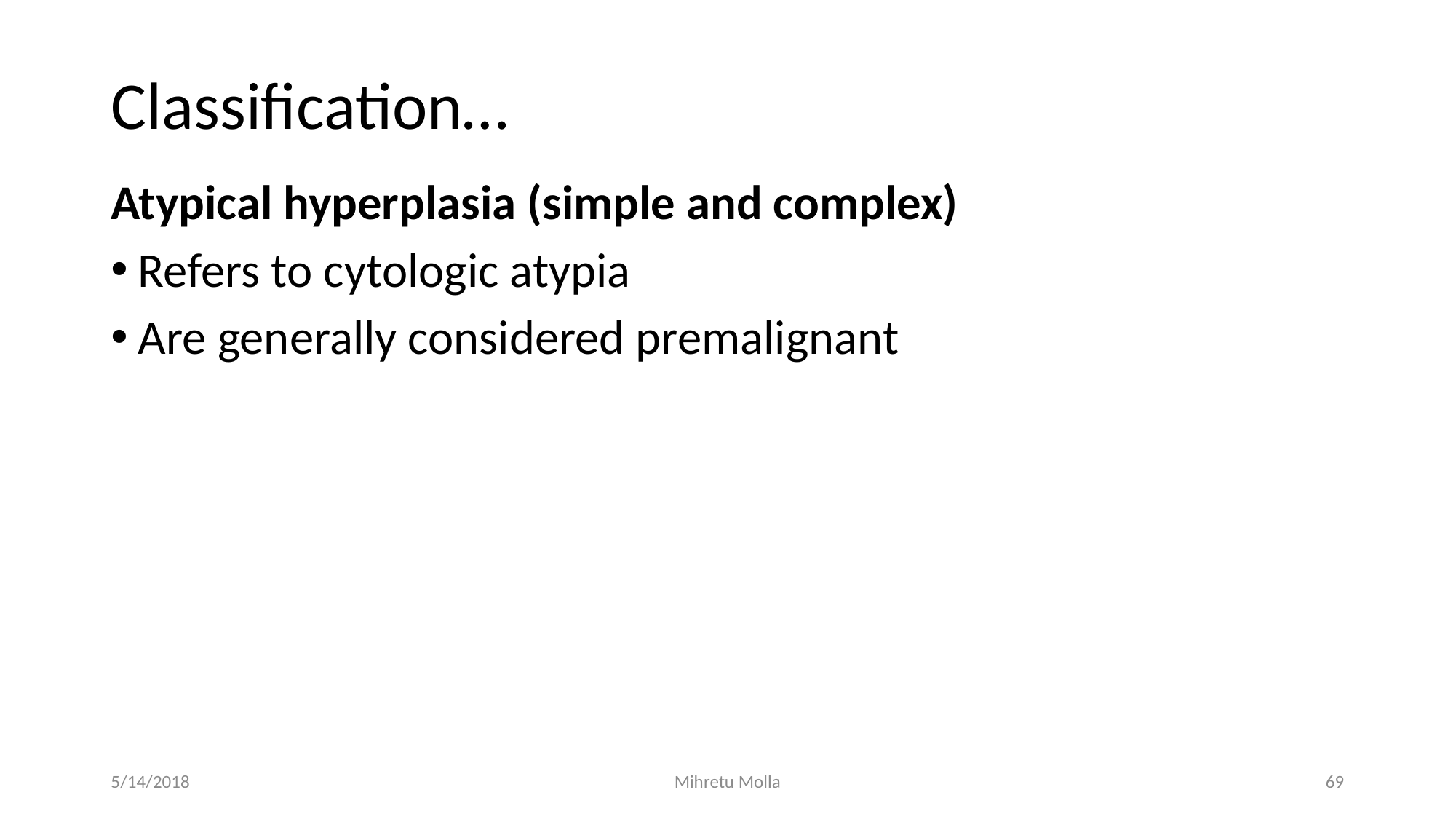

# Classification…
Atypical hyperplasia (simple and complex)
Refers to cytologic atypia
Are generally considered premalignant

5/14/2018
Mihretu Molla
69